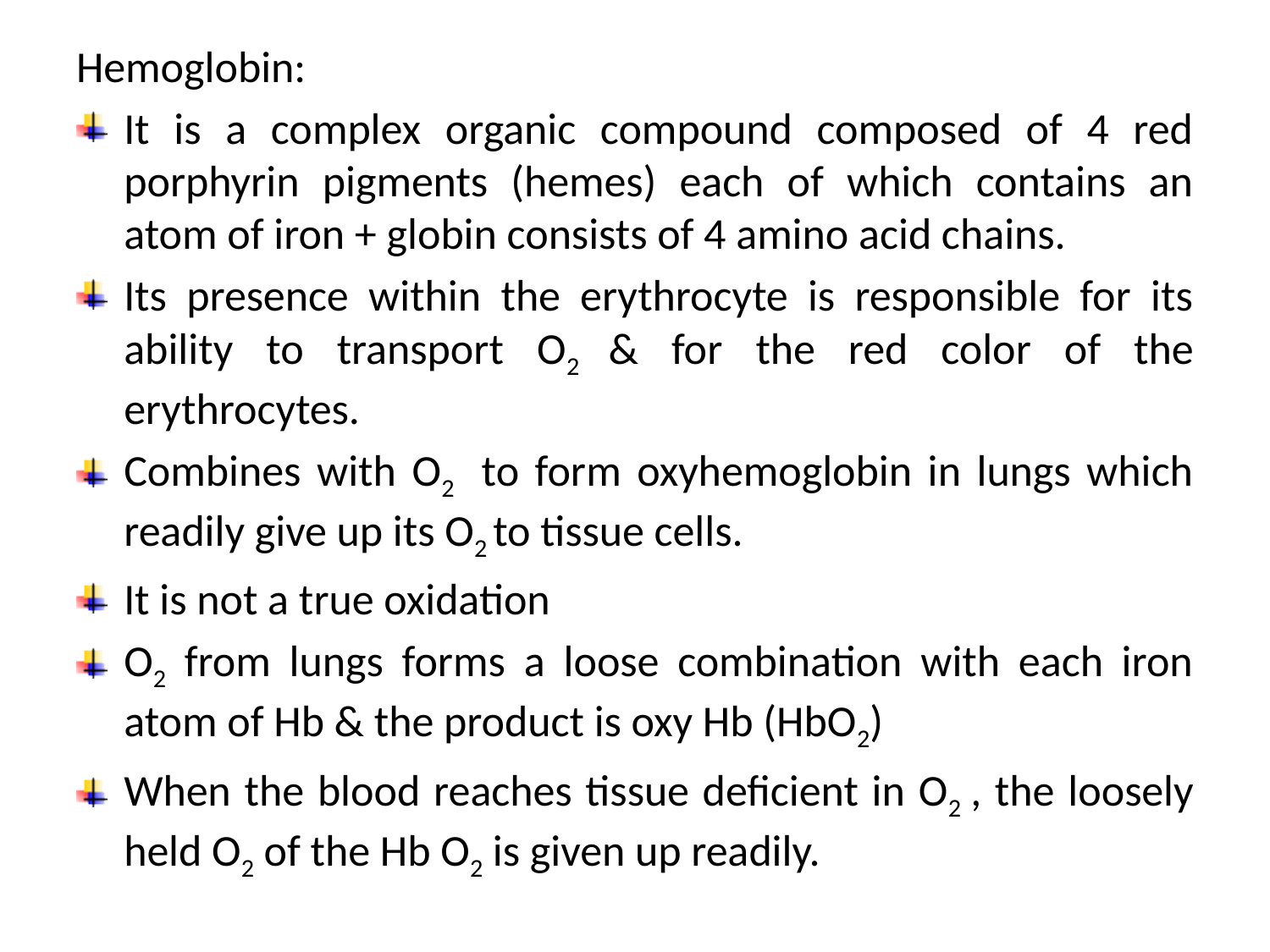

Hemoglobin:
It is a complex organic compound composed of 4 red porphyrin pigments (hemes) each of which contains an atom of iron + globin consists of 4 amino acid chains.
Its presence within the erythrocyte is responsible for its ability to transport O2 & for the red color of the erythrocytes.
Combines with O2  to form oxyhemoglobin in lungs which readily give up its O2 to tissue cells.
It is not a true oxidation
O2 from lungs forms a loose combination with each iron atom of Hb & the product is oxy Hb (HbO2)
When the blood reaches tissue deficient in O2 , the loosely held O2 of the Hb O2 is given up readily.